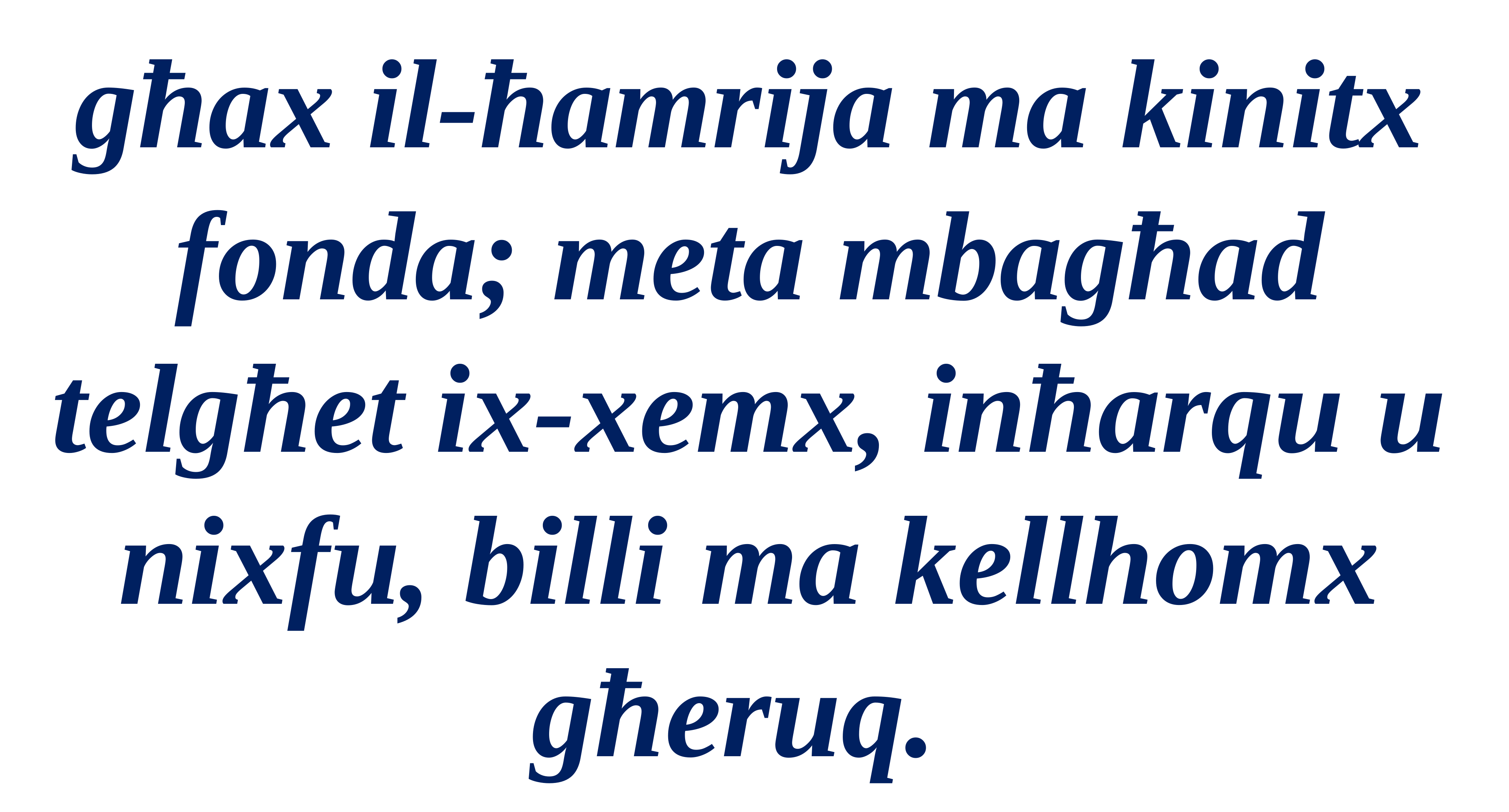

għax il-ħamrija ma kinitx fonda; meta mbagħad telgħet ix-xemx, inħarqu u nixfu, billi ma kellhomx
għeruq.